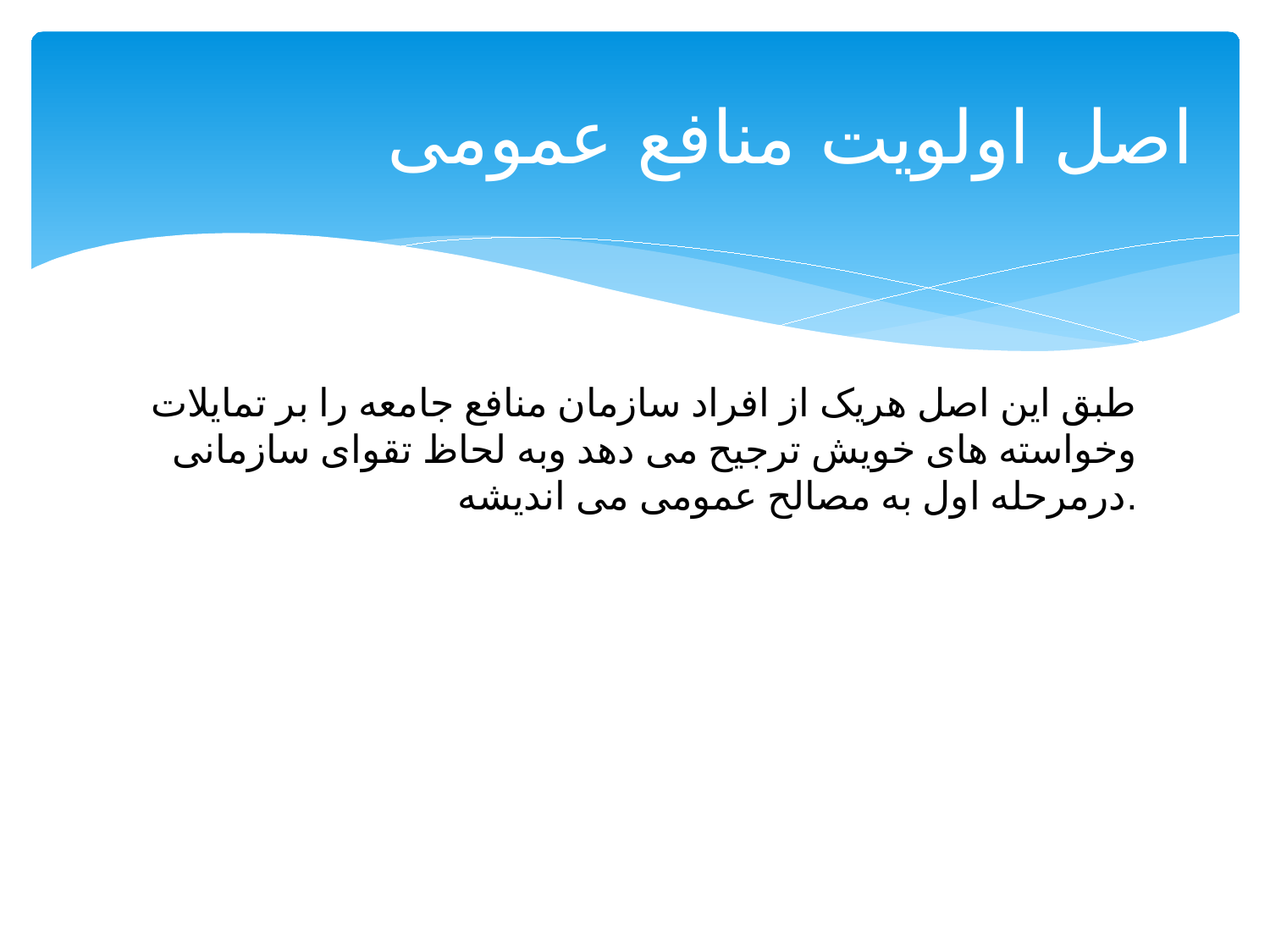

# اصل اولویت منافع عمومی
طبق این اصل هریک از افراد سازمان منافع جامعه را بر تمایلات وخواسته های خویش ترجیح می دهد وبه لحاظ تقوای سازمانی درمرحله اول به مصالح عمومی می اندیشه.